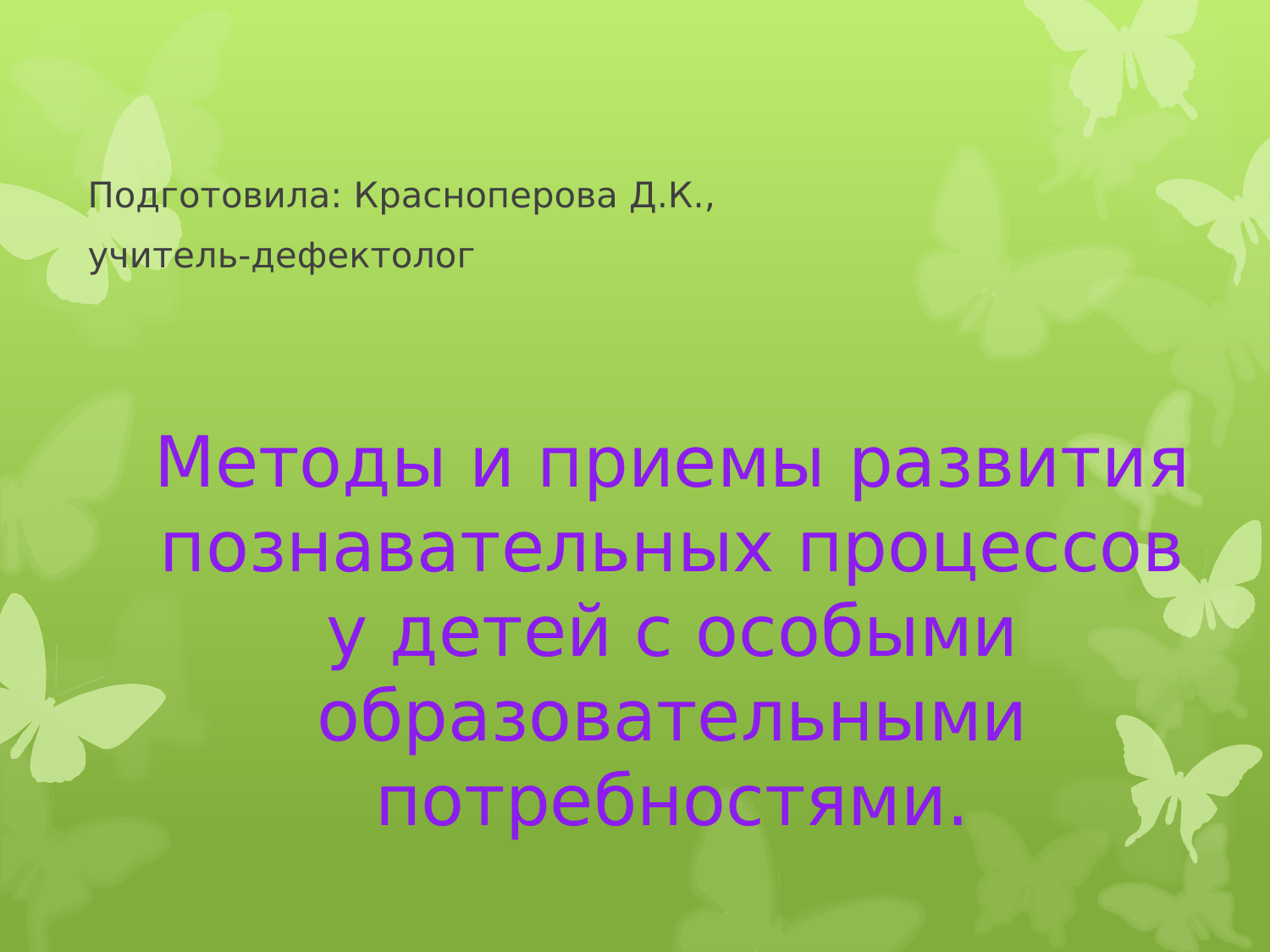

Подготовила: Красноперова Д.К.,
учитель-дефектолог
# Методы и приемы развития познавательных процессов у детей с особыми образовательными потребностями.